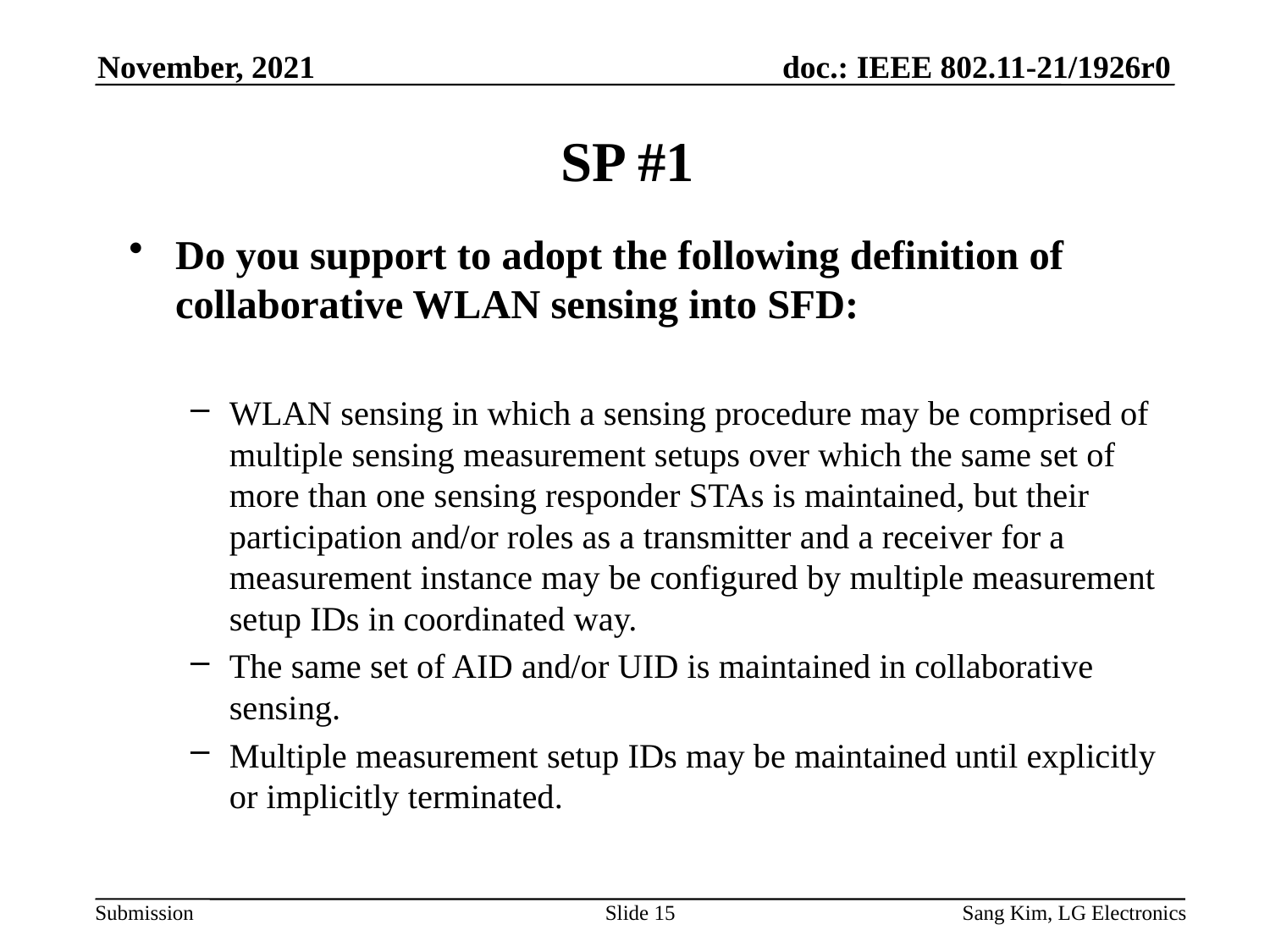

November, 2021
# SP #1
Do you support to adopt the following definition of collaborative WLAN sensing into SFD:

WLAN sensing in which a sensing procedure may be comprised of multiple sensing measurement setups over which the same set of more than one sensing responder STAs is maintained, but their participation and/or roles as a transmitter and a receiver for a measurement instance may be configured by multiple measurement setup IDs in coordinated way.
The same set of AID and/or UID is maintained in collaborative sensing.
Multiple measurement setup IDs may be maintained until explicitly or implicitly terminated.
Slide 15
Sang Kim, LG Electronics